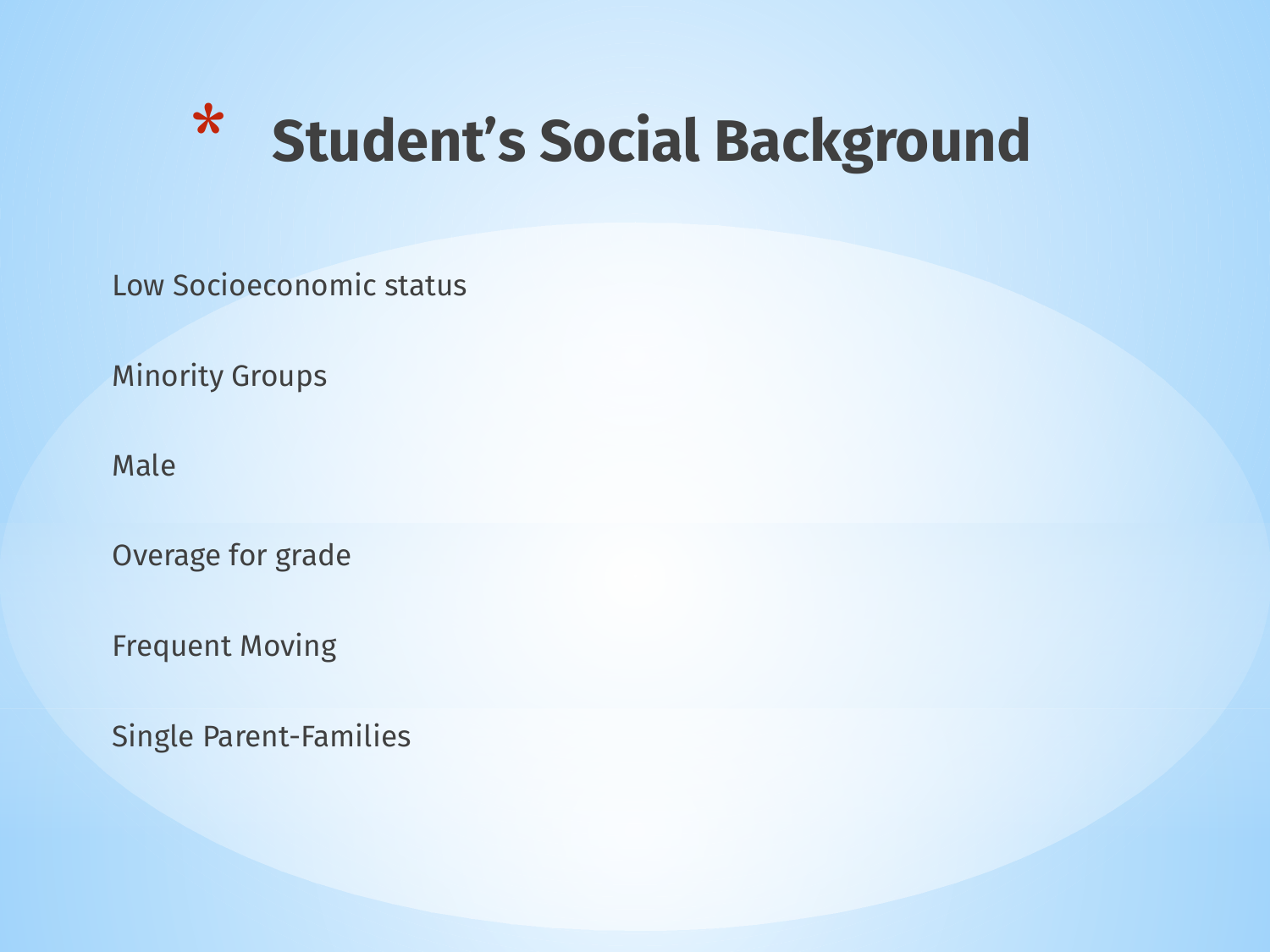

Student’s Social Background

Low Socioeconomic status

Minority Groups

Male

Overage for grade

Frequent Moving

Single Parent-Families